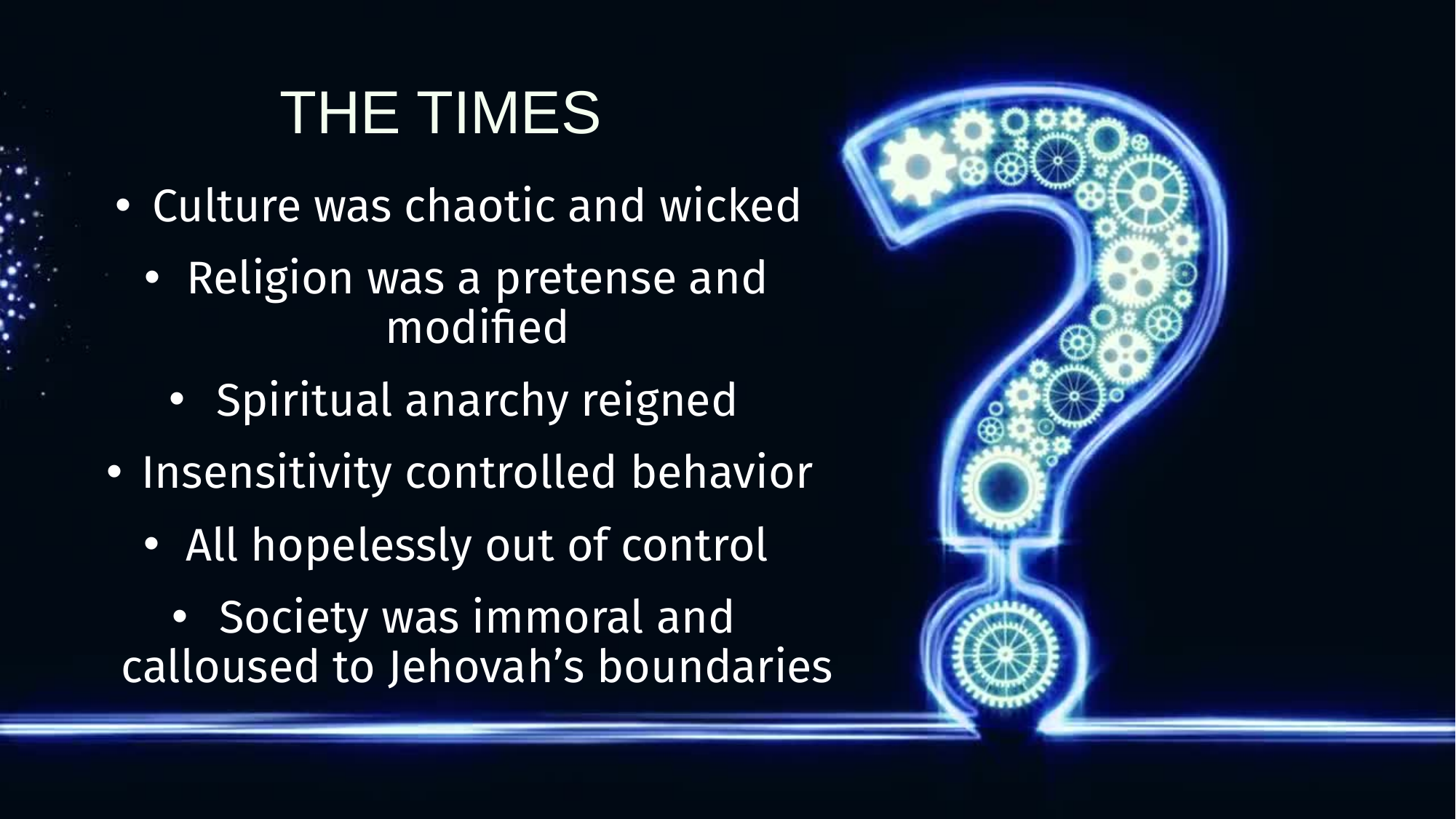

# The Times
Culture was chaotic and wicked
Religion was a pretense and modified
Spiritual anarchy reigned
Insensitivity controlled behavior
All hopelessly out of control
Society was immoral and calloused to Jehovah’s boundaries